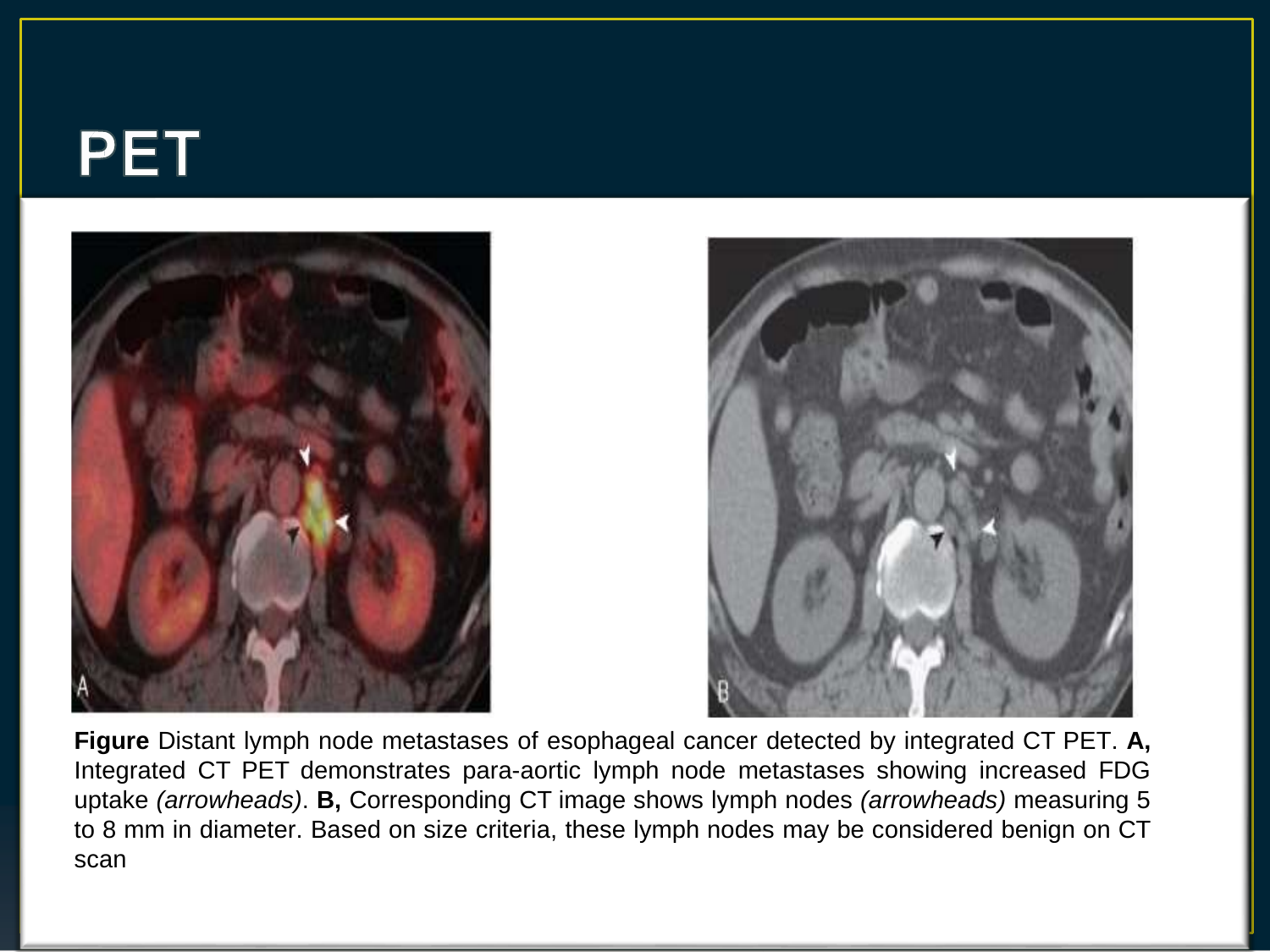

Figure Distant lymph node metastases of esophageal cancer detected by integrated CT PET. A, Integrated CT PET demonstrates para-aortic lymph node metastases showing increased FDG uptake (arrowheads). B, Corresponding CT image shows lymph nodes (arrowheads) measuring 5 to 8 mm in diameter. Based on size criteria, these lymph nodes may be considered benign on CT scan